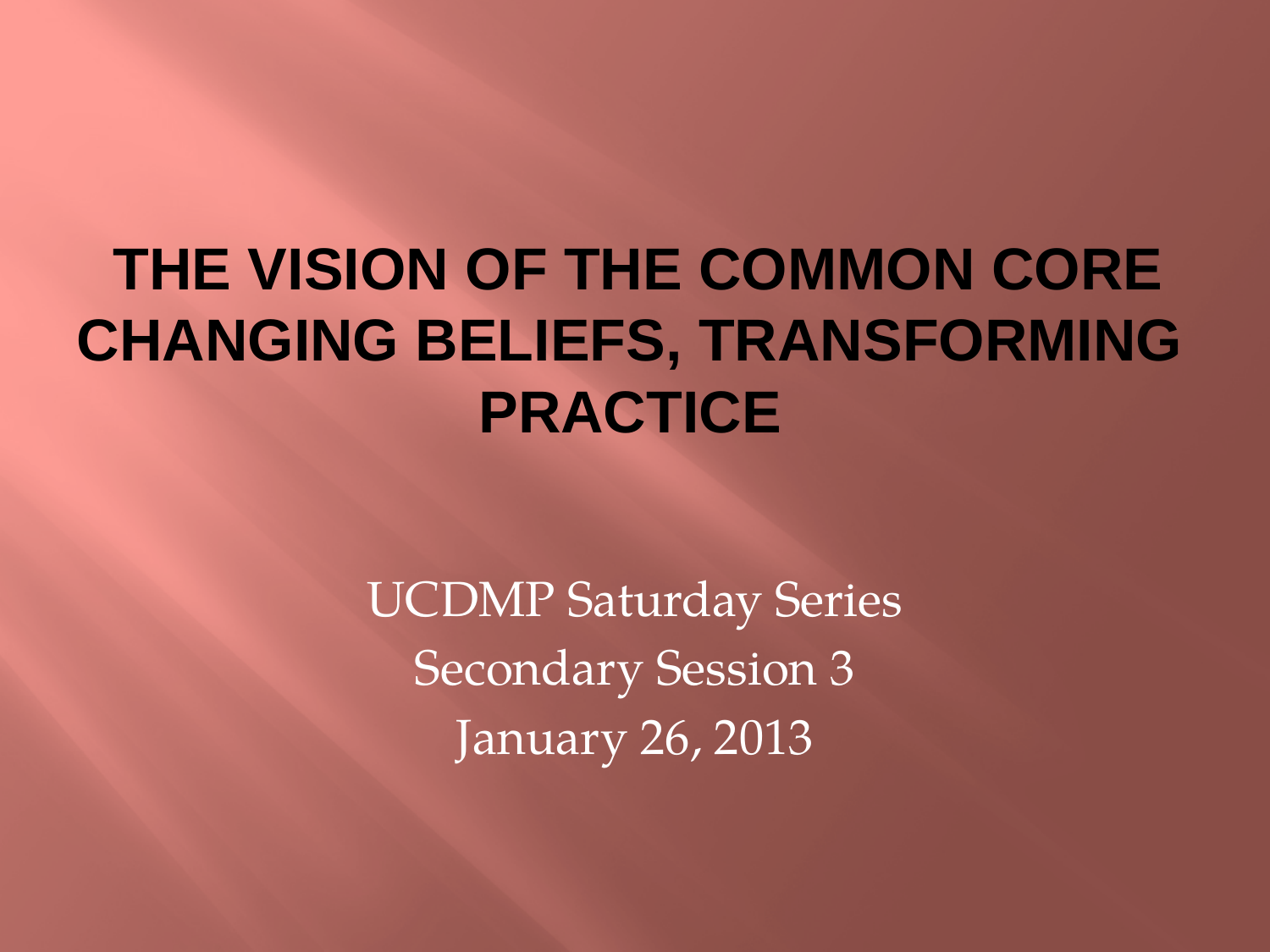

# The Vision of the Common Core Changing Beliefs, Transforming Practice
UCDMP Saturday Series
Secondary Session 3
January 26, 2013